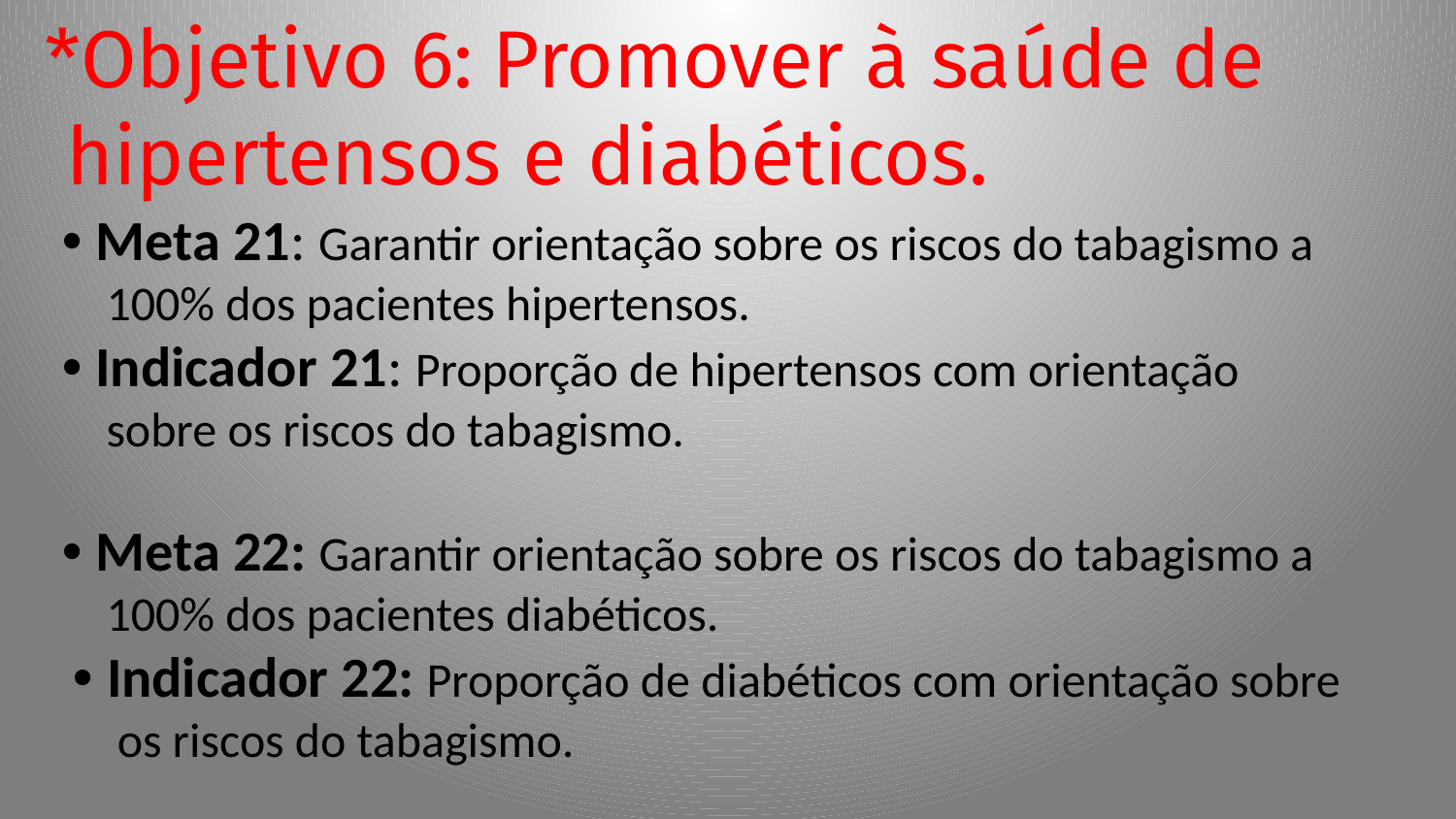

*Objetivo 6: Promover à saúde de
 hipertensos e diabéticos.

• Meta 21: Garantir orientação sobre os riscos do tabagismo a
    100% dos pacientes hipertensos.
• Indicador 21: Proporção de hipertensos com orientação
    sobre os riscos do tabagismo.

• Meta 22: Garantir orientação sobre os riscos do tabagismo a
    100% dos pacientes diabéticos.
 • Indicador 22: Proporção de diabéticos com orientação sobre
     os riscos do tabagismo.